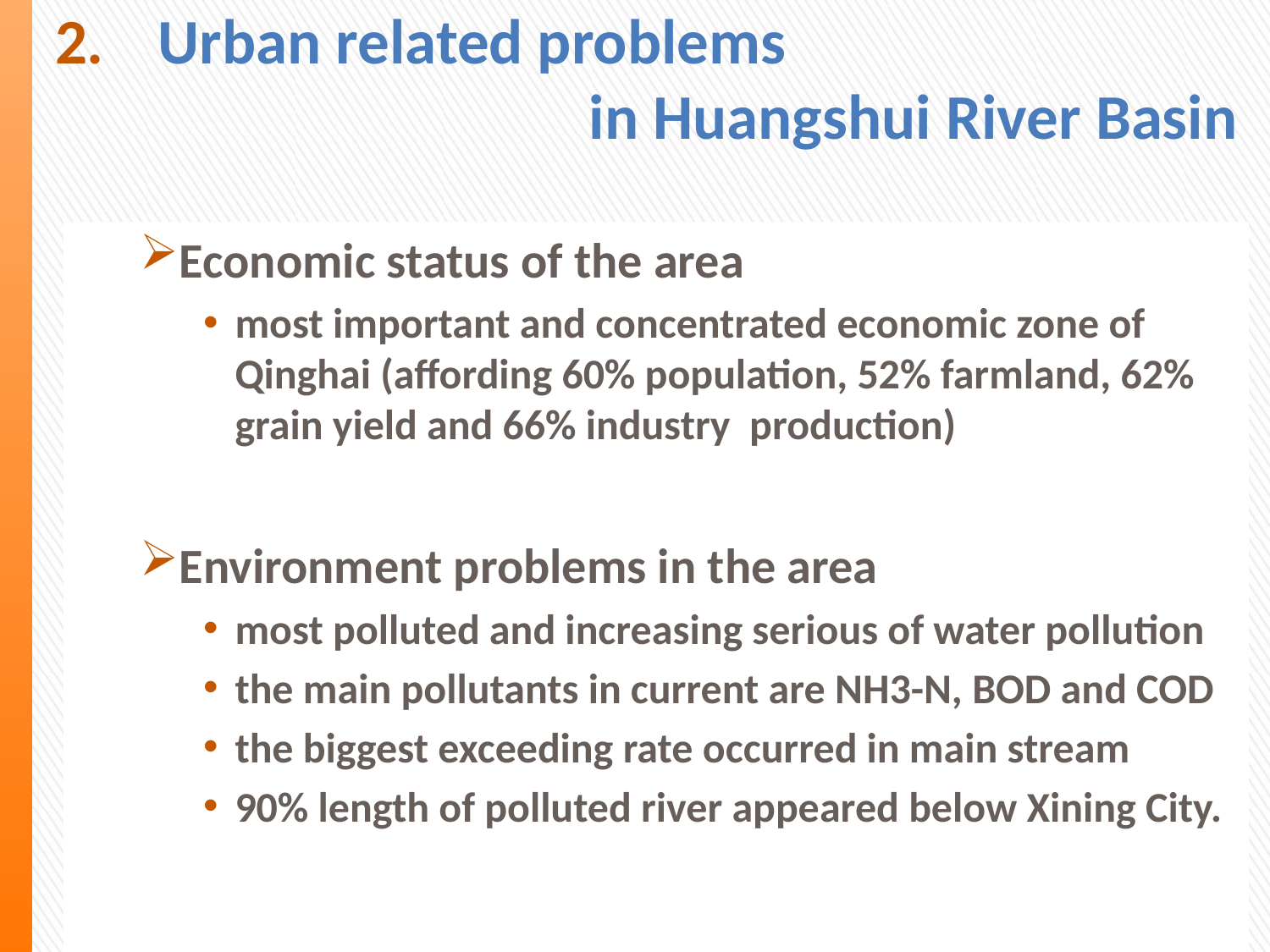

# Urban related problems in Huangshui River Basin
Economic status of the area
most important and concentrated economic zone of Qinghai (affording 60% population, 52% farmland, 62% grain yield and 66% industry  production)

Environment problems in the area
most polluted and increasing serious of water pollution
the main pollutants in current are NH3-N, BOD and COD
the biggest exceeding rate occurred in main stream
90% length of polluted river appeared below Xining City.